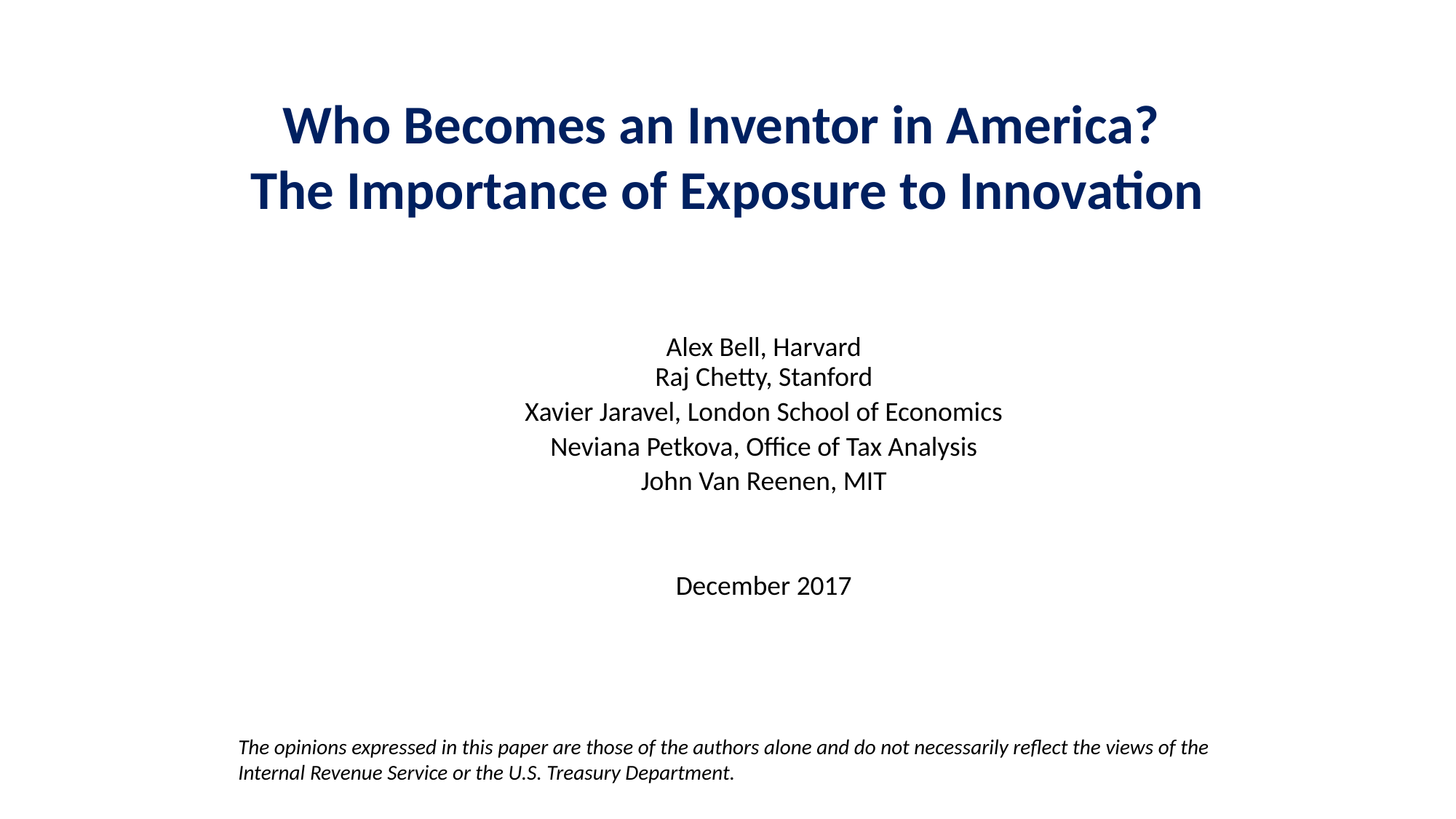

Who Becomes an Inventor in America?
The Importance of Exposure to Innovation

Alex Bell, Harvard
Raj Chetty, Stanford
Xavier Jaravel, London School of Economics
Neviana Petkova, Office of Tax Analysis
John Van Reenen, MIT

December 2017

The opinions expressed in this paper are those of the authors alone and do not necessarily reflect the views of the Internal Revenue Service or the U.S. Treasury Department.